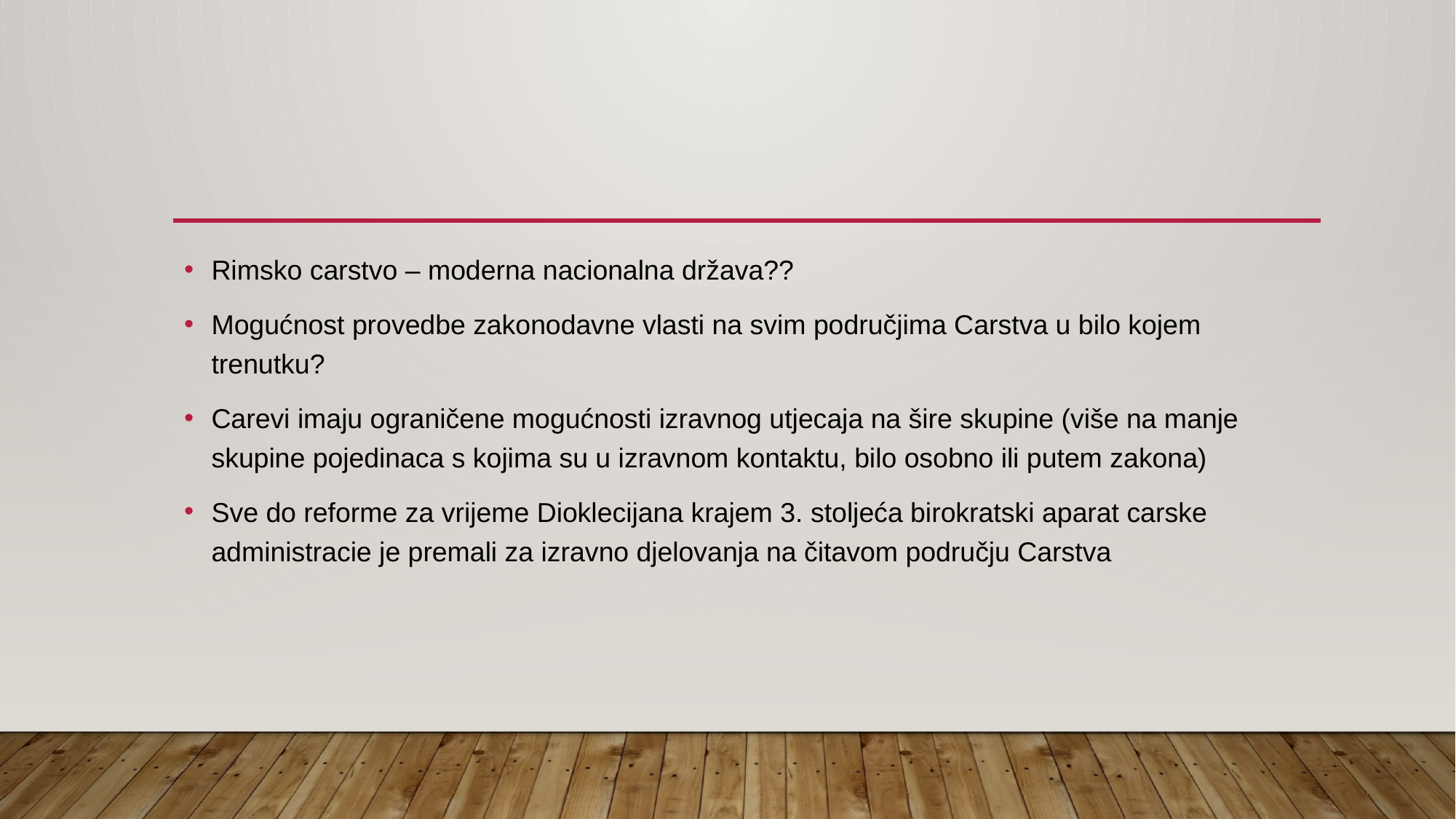

#
Rimsko carstvo – moderna nacionalna država??
Mogućnost provedbe zakonodavne vlasti na svim područjima Carstva u bilo kojem trenutku?
Carevi imaju ograničene mogućnosti izravnog utjecaja na šire skupine (više na manje skupine pojedinaca s kojima su u izravnom kontaktu, bilo osobno ili putem zakona)
Sve do reforme za vrijeme Dioklecijana krajem 3. stoljeća birokratski aparat carske administracie je premali za izravno djelovanja na čitavom području Carstva